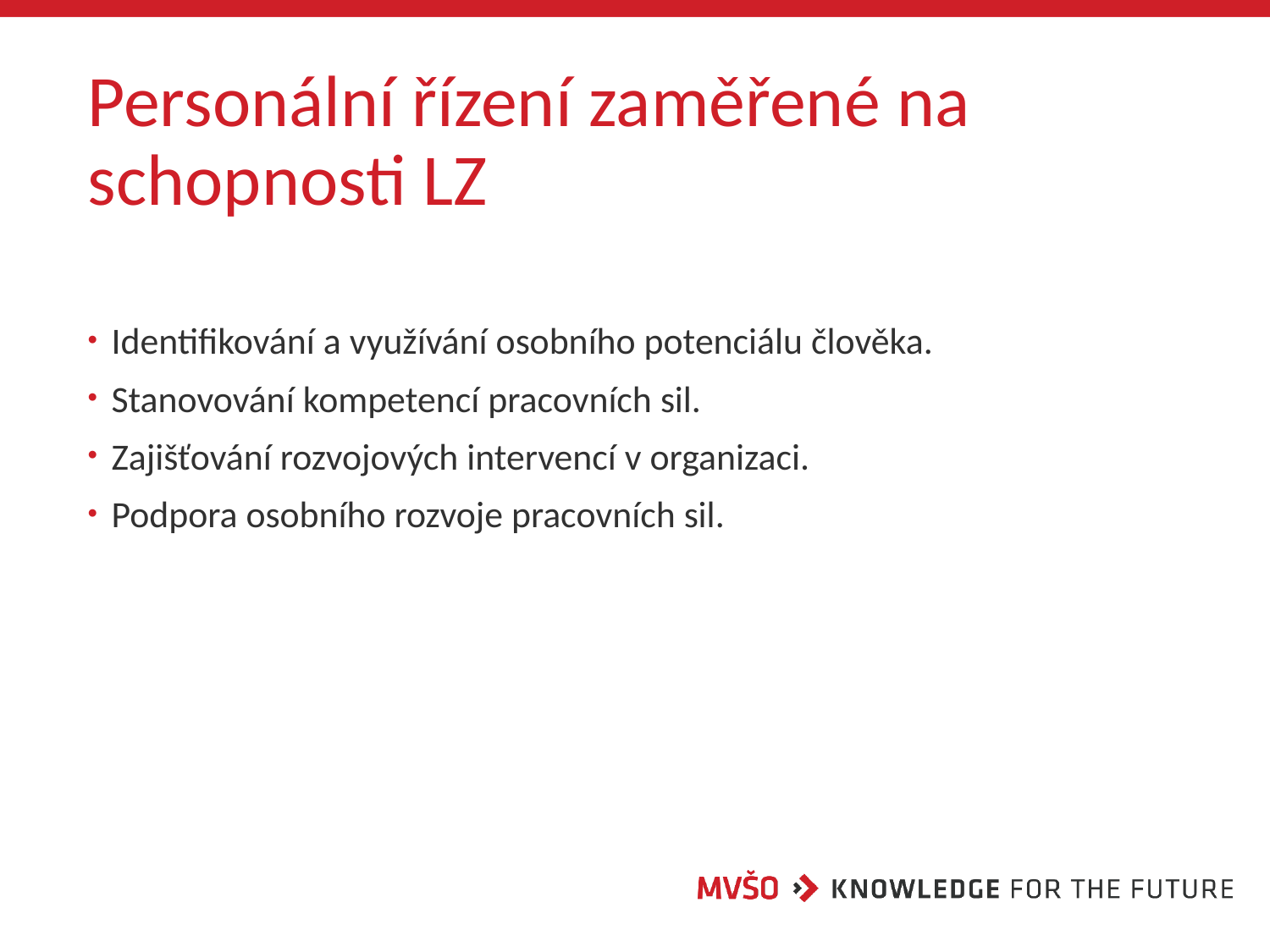

# Personální řízení zaměřené na schopnosti LZ

Identifikování a využívání osobního potenciálu člověka.
Stanovování kompetencí pracovních sil.
Zajišťování rozvojových intervencí v organizaci.
Podpora osobního rozvoje pracovních sil.